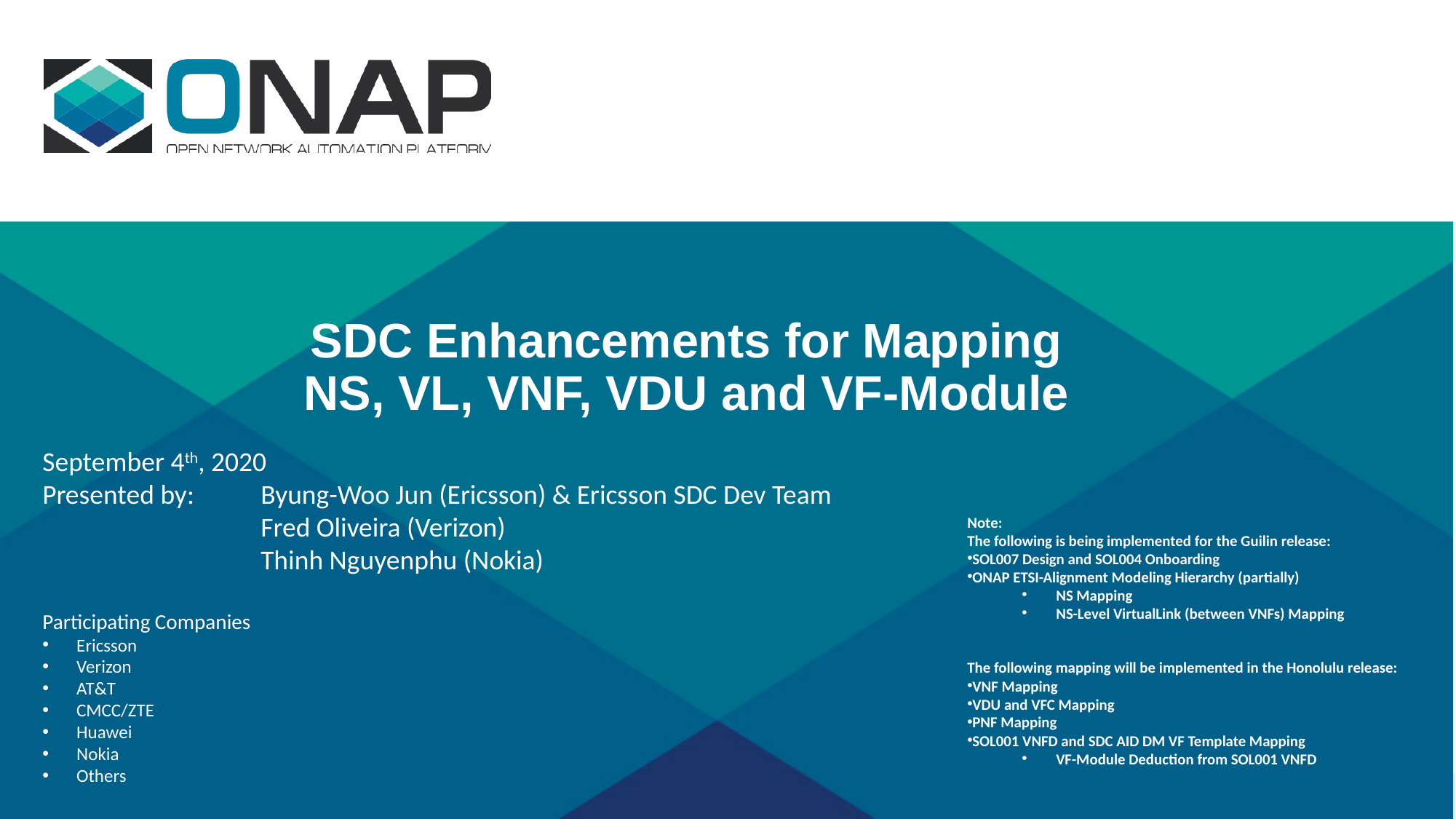

# SDC Enhancements for Mapping NS, VL, VNF, VDU and VF-Module
September 4th, 2020
Presented by: 	Byung-Woo Jun (Ericsson) & Ericsson SDC Dev Team
		Fred Oliveira (Verizon)
		Thinh Nguyenphu (Nokia)

Participating Companies
Ericsson
Verizon
AT&T
CMCC/ZTE
Huawei
Nokia
Others
Note:
The following is being implemented for the Guilin release:
SOL007 Design and SOL004 Onboarding
ONAP ETSI-Alignment Modeling Hierarchy (partially)
NS Mapping
NS-Level VirtualLink (between VNFs) Mapping

The following mapping will be implemented in the Honolulu release:
VNF Mapping
VDU and VFC Mapping
PNF Mapping
SOL001 VNFD and SDC AID DM VF Template Mapping
VF-Module Deduction from SOL001 VNFD